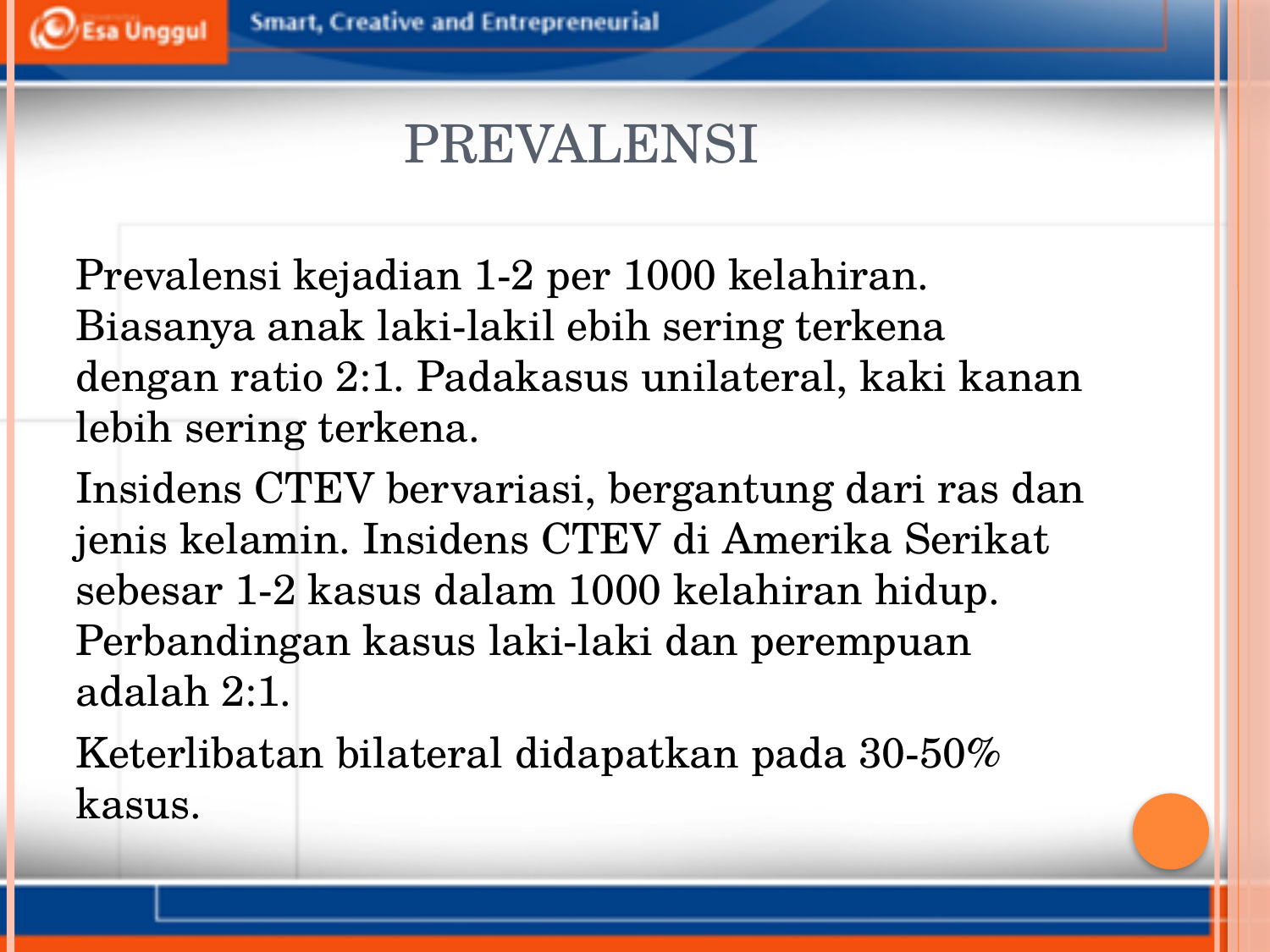

# Prevalensi

Prevalensi kejadian 1-2 per 1000 kelahiran. Biasanya anak laki-lakil ebih sering terkena dengan ratio 2:1. Padakasus unilateral, kaki kanan lebih sering terkena.
Insidens CTEV bervariasi, bergantung dari ras dan jenis kelamin. Insidens CTEV di Amerika Serikat sebesar 1-2 kasus dalam 1000 kelahiran hidup. Perbandingan kasus laki-laki dan perempuan adalah 2:1.
Keterlibatan bilateral didapatkan pada 30-50% kasus.